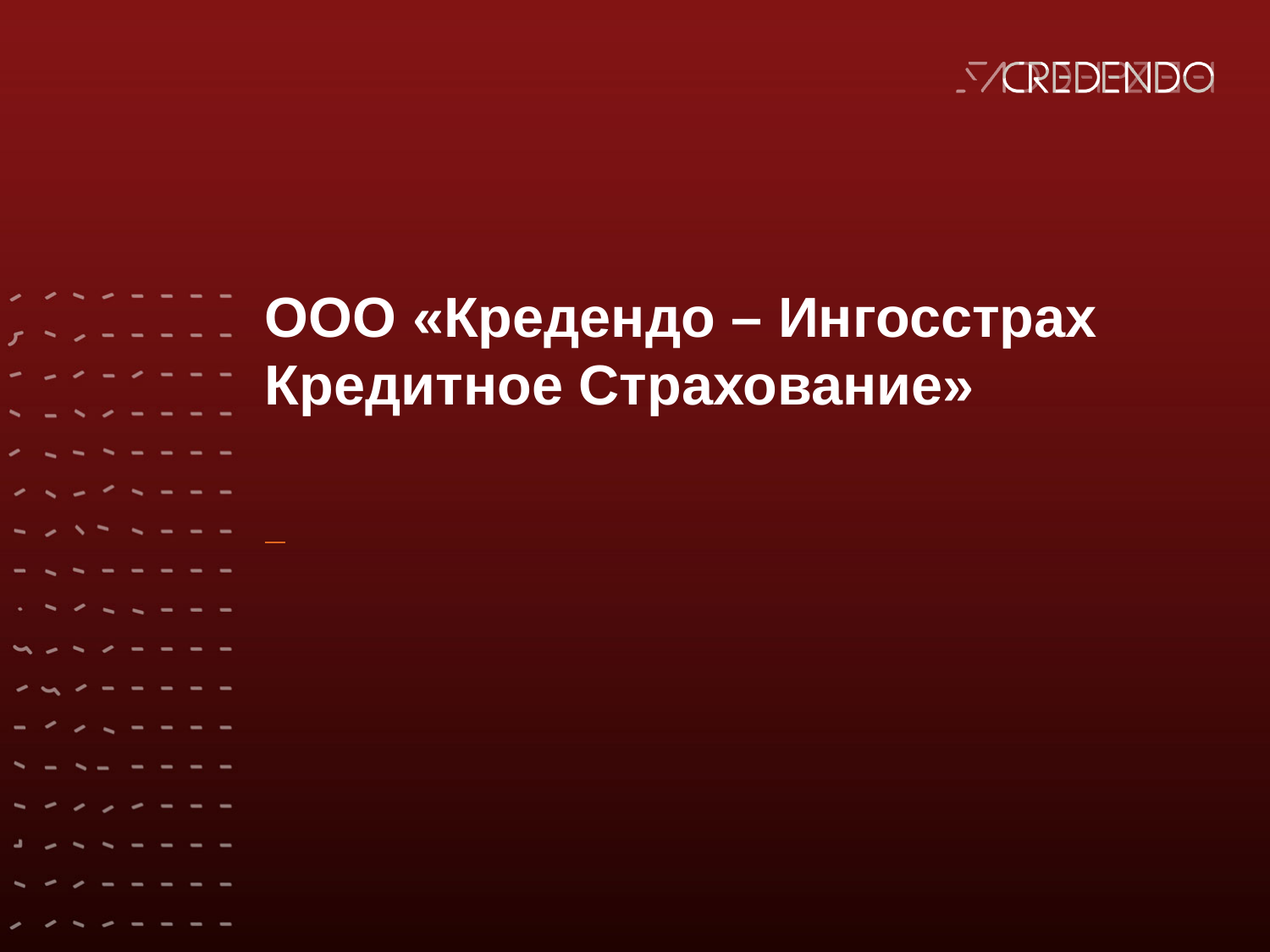

# ООО «Кредендо – Ингосстрах Кредитное Страхование»